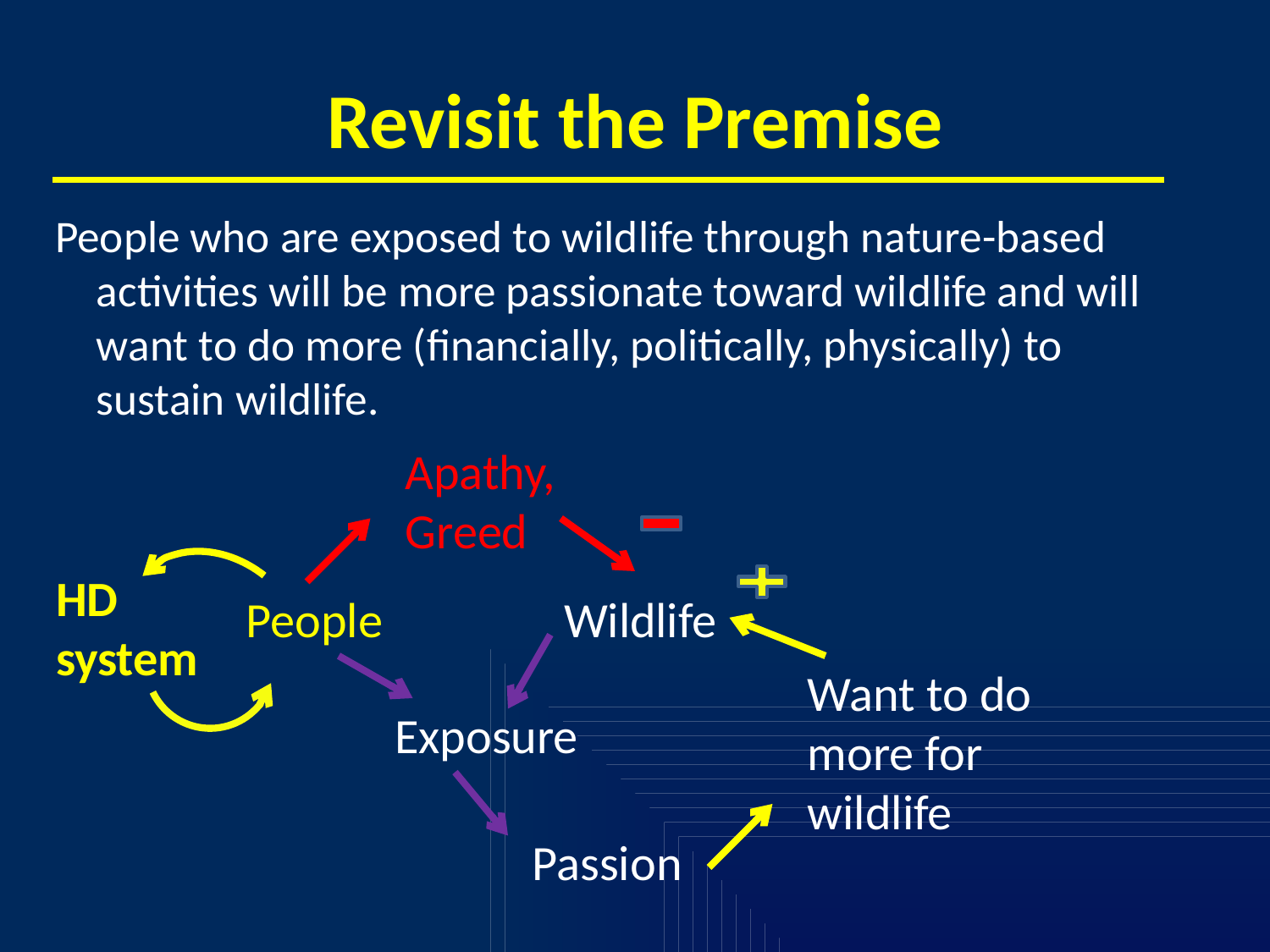

# Revisit the Premise
People who are exposed to wildlife through nature-based activities will be more passionate toward wildlife and will want to do more (financially, politically, physically) to sustain wildlife.
Apathy,
Greed

HD
system

People
Wildlife

Want to do
more for
wildlife
Exposure
Passion